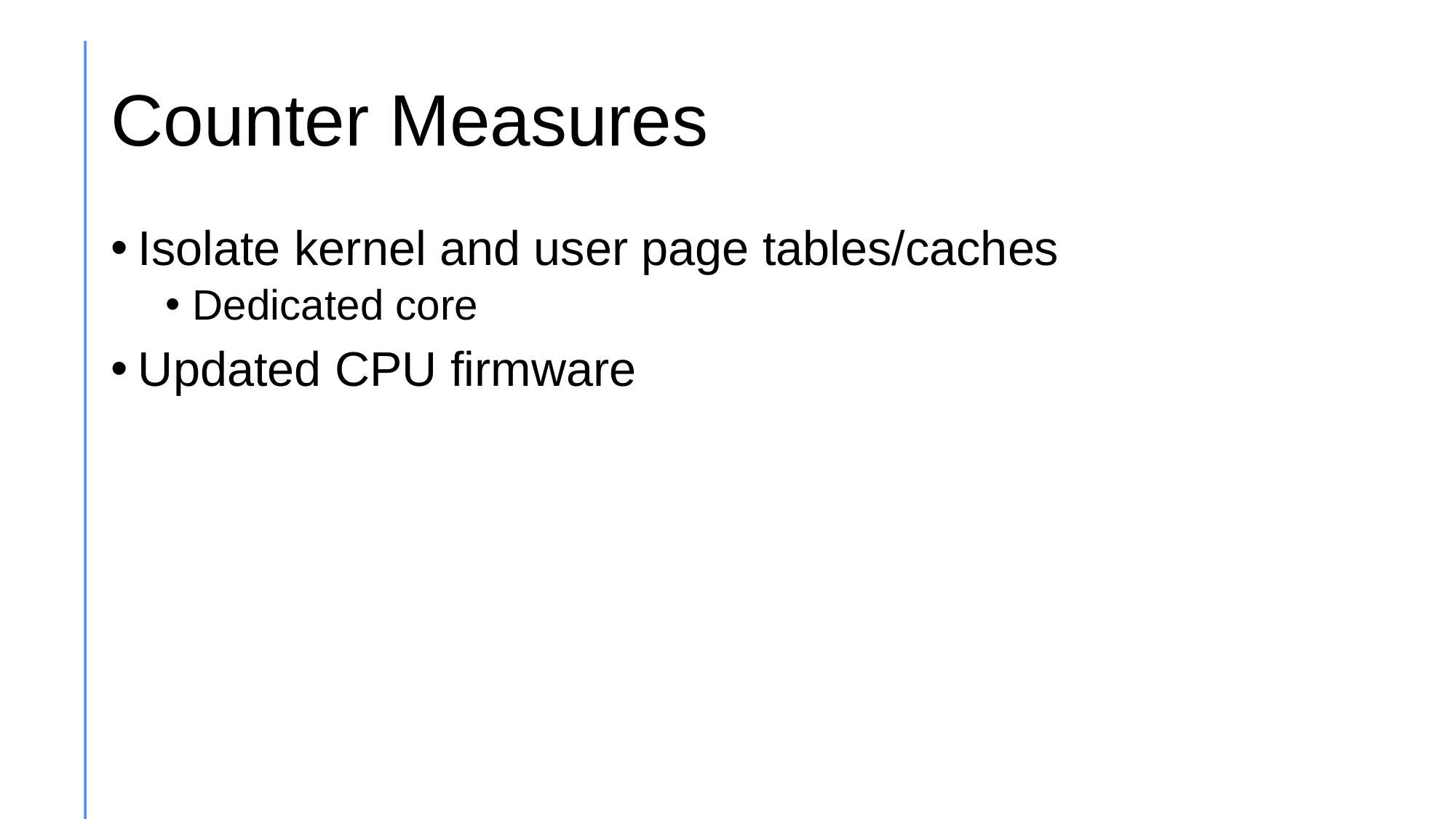

# Counter Measures
Isolate kernel and user page tables/caches
Dedicated core
Updated CPU firmware